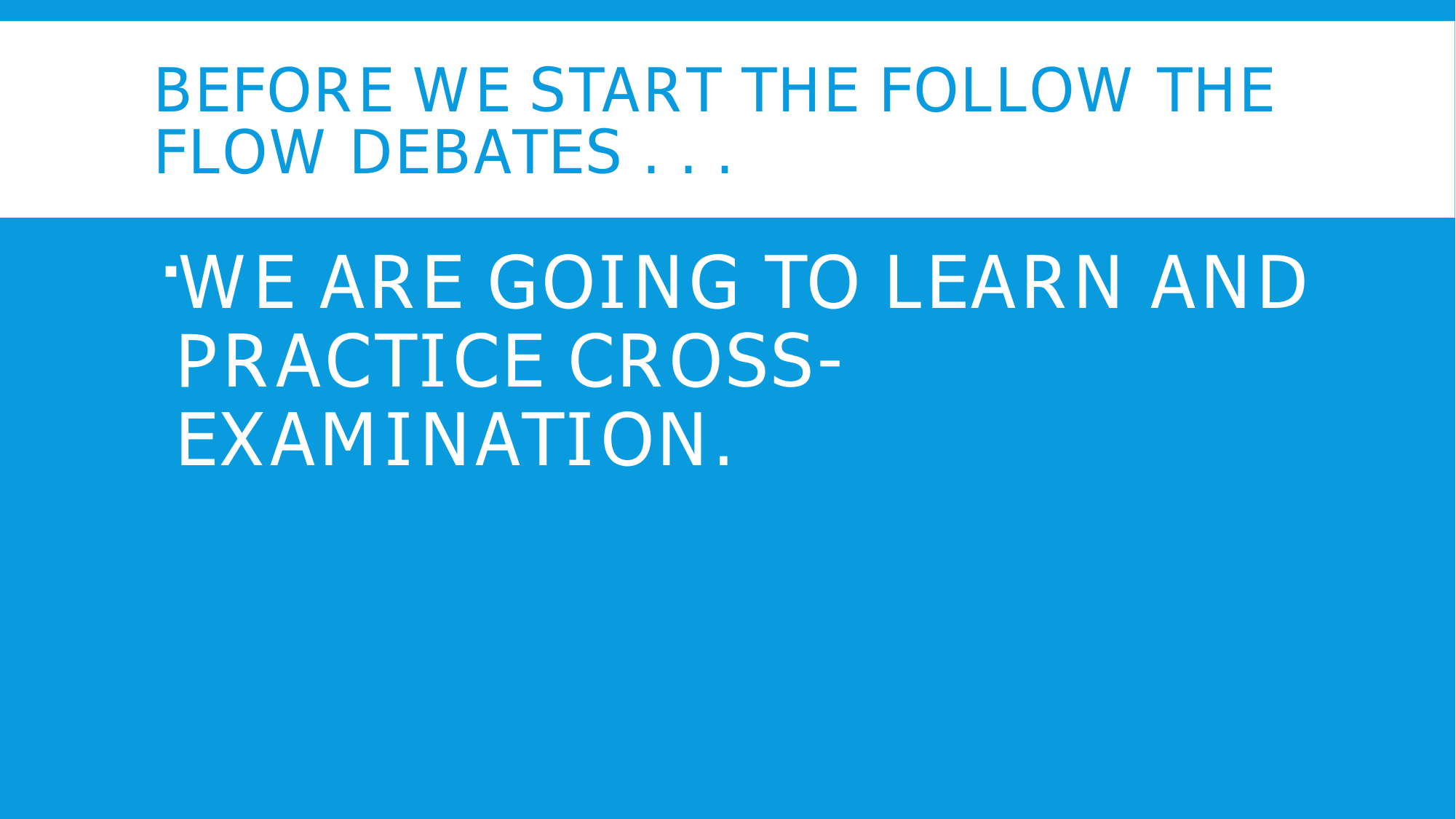

# BEFORE WE START THE FOLLOW THE FLOW DEBATES . . .
WE ARE GOING TO LEARN AND PRACTICE CROSS-EXAMINATION.